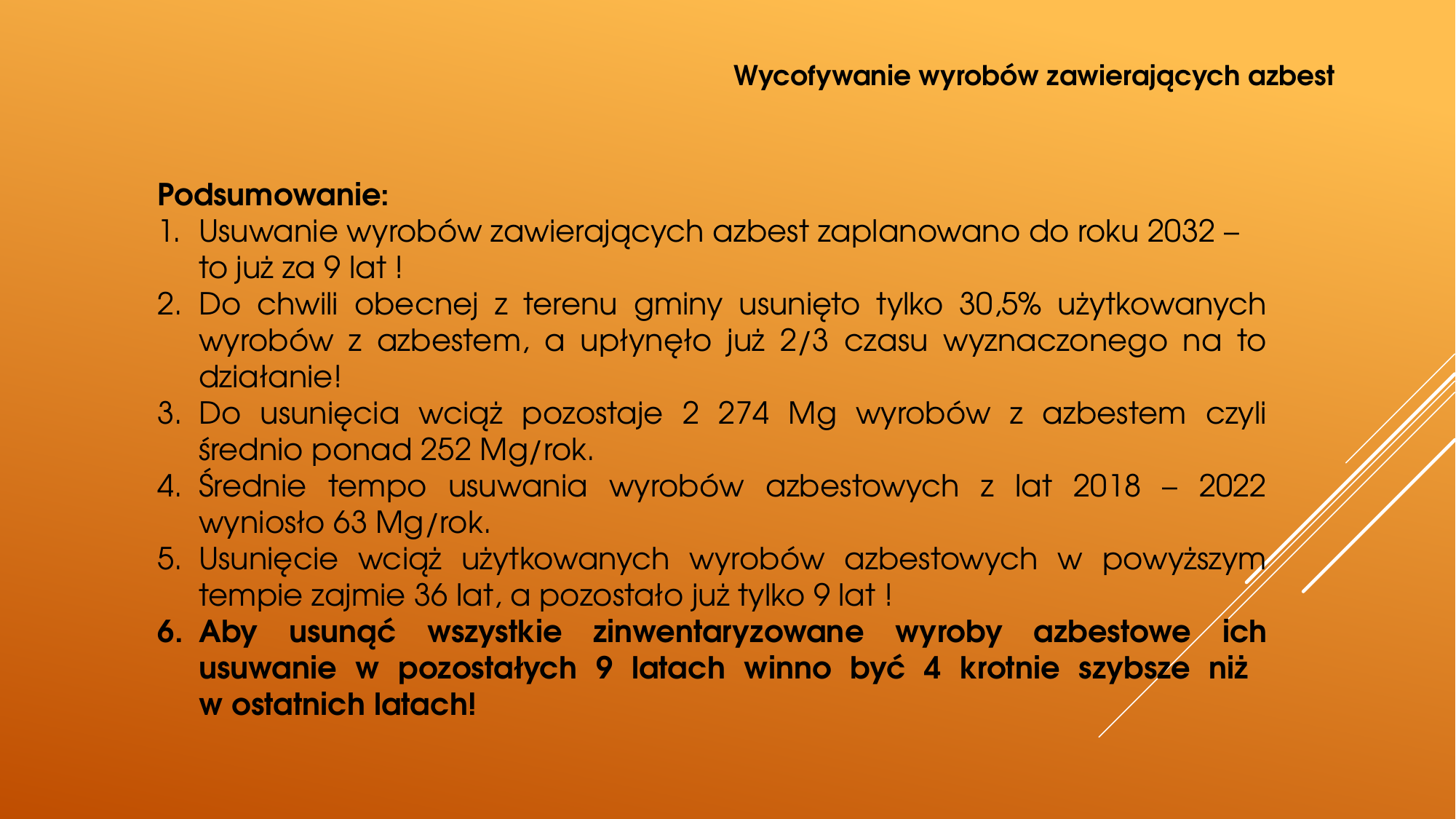

Wycofywanie wyrobów zawierających azbest
Podsumowanie:
Usuwanie wyrobów zawierających azbest zaplanowano do roku 2032 – to już za 9 lat !
Do chwili obecnej z terenu gminy usunięto tylko 30,5% użytkowanych wyrobów z azbestem, a upłynęło już 2/3 czasu wyznaczonego na to działanie!
Do usunięcia wciąż pozostaje 2 274 Mg wyrobów z azbestem czyli średnio ponad 252 Mg/rok.
Średnie tempo usuwania wyrobów azbestowych z lat 2018 – 2022 wyniosło 63 Mg/rok.
Usunięcie wciąż użytkowanych wyrobów azbestowych w powyższym tempie zajmie 36 lat, a pozostało już tylko 9 lat !
Aby usunąć wszystkie zinwentaryzowane wyroby azbestowe ich usuwanie w pozostałych 9 latach winno być 4 krotnie szybsze niż
w ostatnich latach!